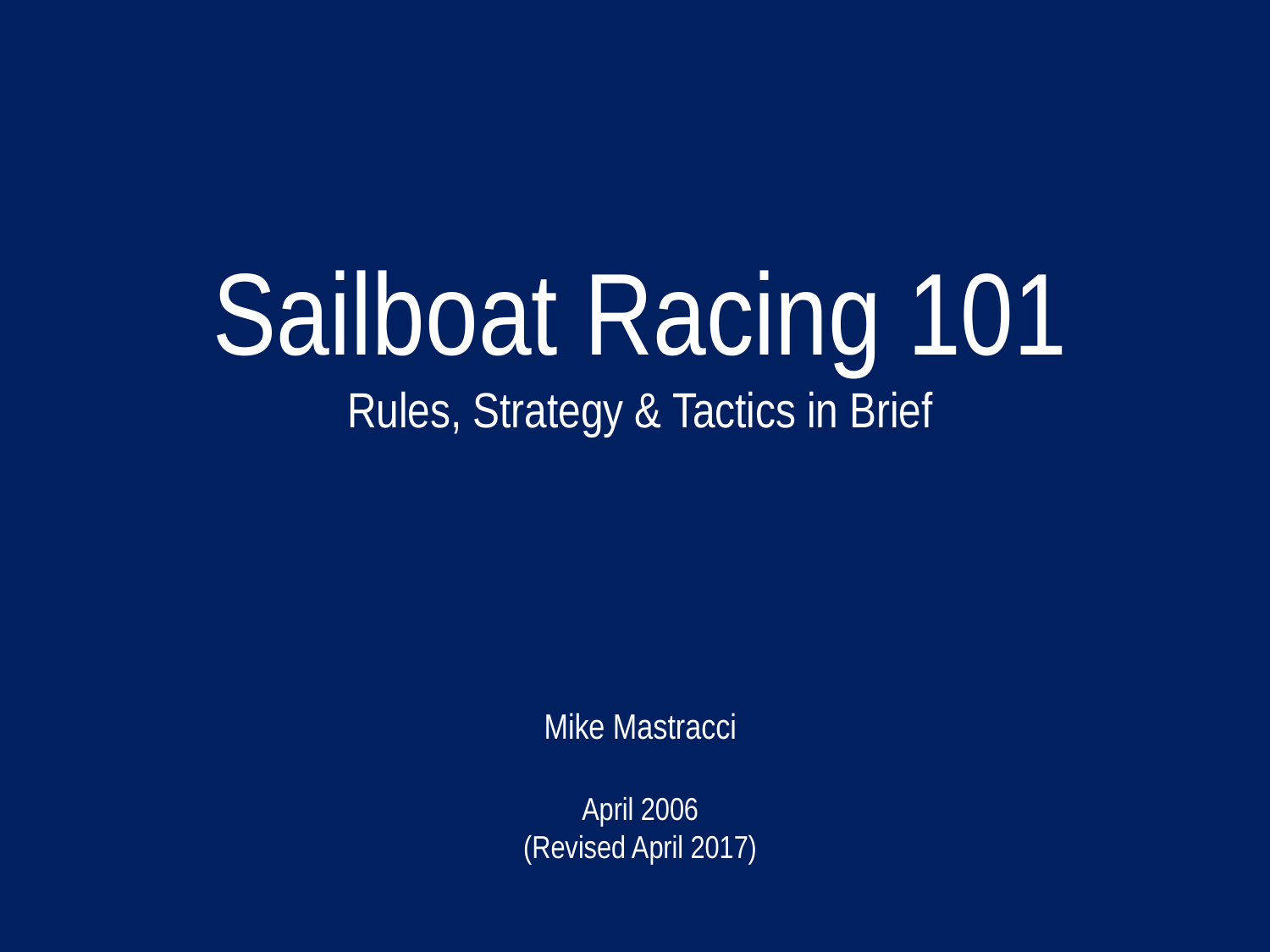

Sailboat Racing 101
Rules, Strategy & Tactics in Brief
Mike Mastracci

April 2006
(Revised April 2017)